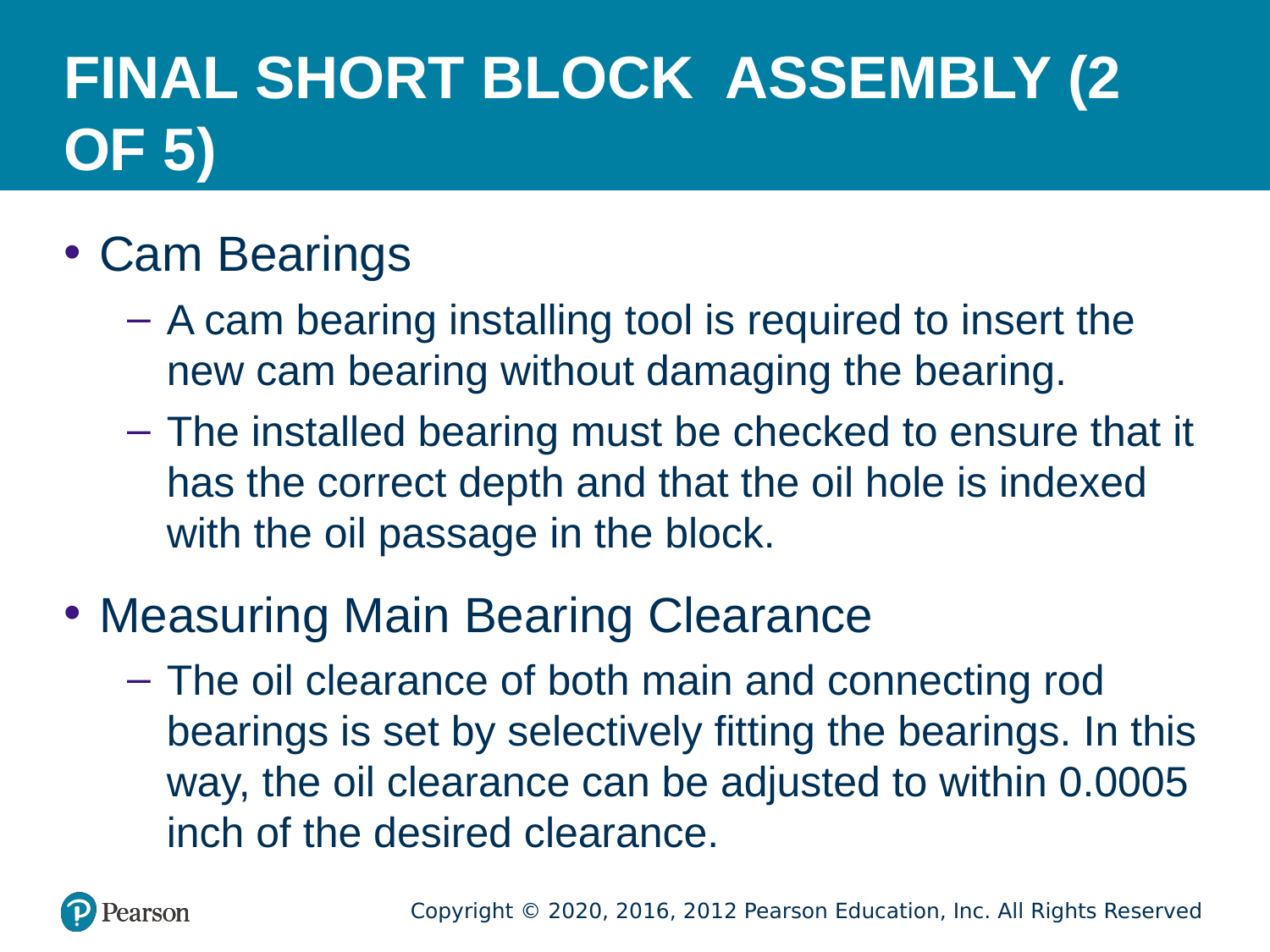

# FINAL SHORT BLOCK  ASSEMBLY (2 OF 5)
Cam Bearings
A cam bearing installing tool is required to insert the new cam bearing without damaging the bearing.
The installed bearing must be checked to ensure that it has the correct depth and that the oil hole is indexed with the oil passage in the block.
Measuring Main Bearing Clearance
The oil clearance of both main and connecting rod bearings is set by selectively fitting the bearings. In this way, the oil clearance can be adjusted to within 0.0005 inch of the desired clearance.